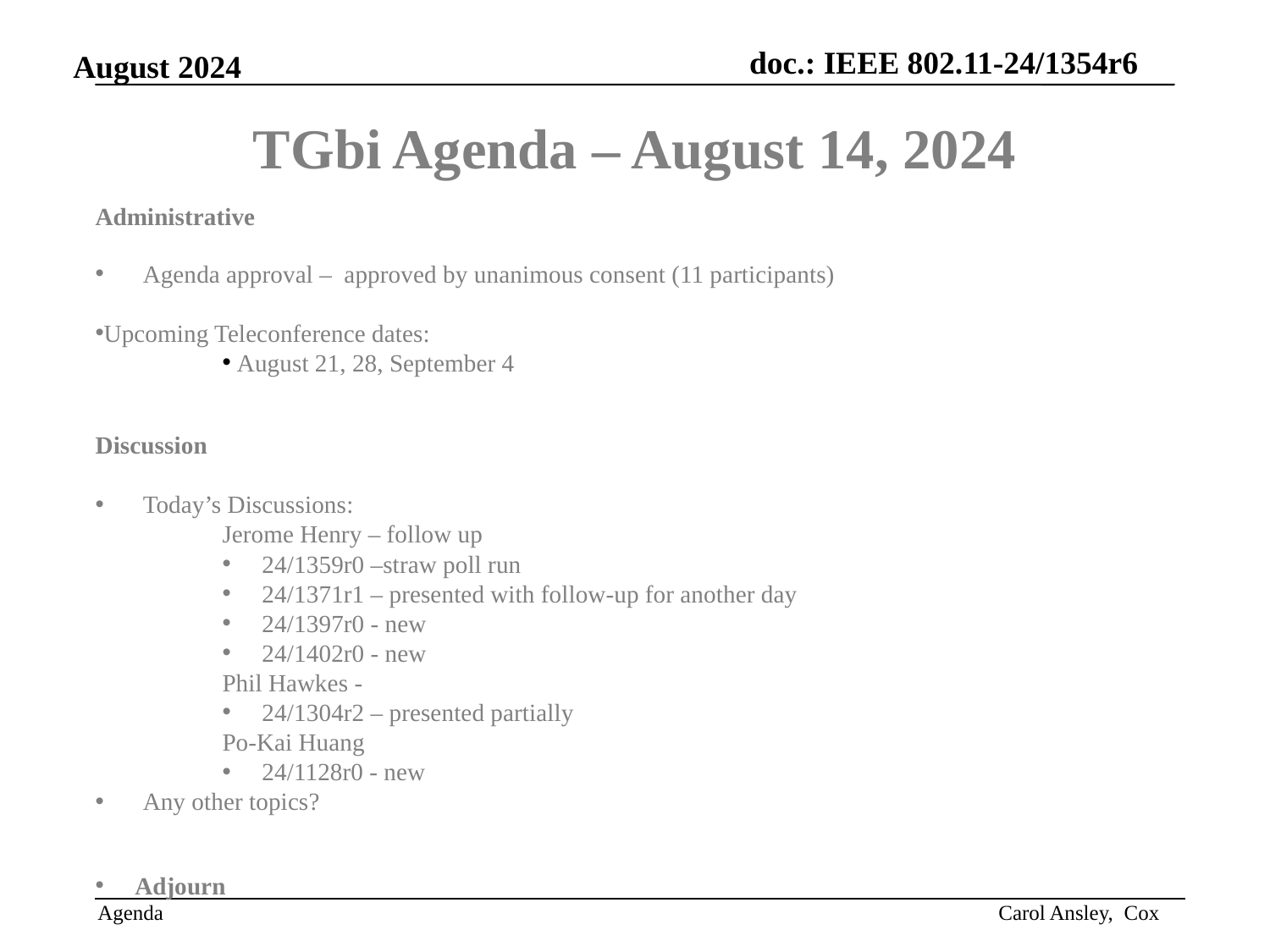

# TGbi Agenda – August 14, 2024
Administrative

Agenda approval –  approved by unanimous consent (11 participants)

Upcoming Teleconference dates:
 August 21, 28, September 4

Discussion

Today’s Discussions:
Jerome Henry – follow up
24/1359r0 –straw poll run
24/1371r1 – presented with follow-up for another day
24/1397r0 - new
24/1402r0 - new
Phil Hawkes -
24/1304r2 – presented partially
Po-Kai Huang
24/1128r0 - new
Any other topics?

Adjourn